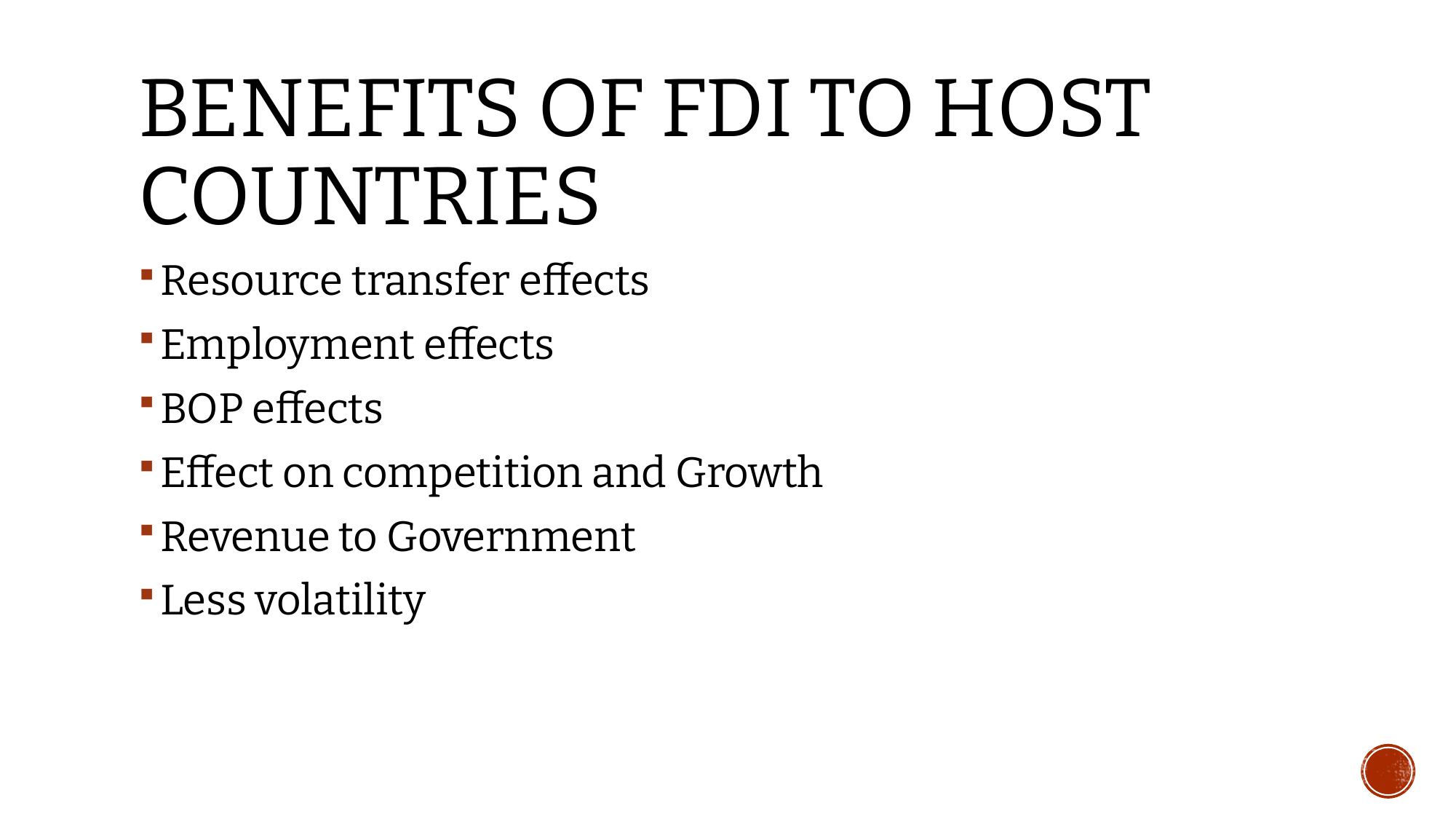

# Benefits of FDI to host countries
Resource transfer effects
Employment effects
BOP effects
Effect on competition and Growth
Revenue to Government
Less volatility